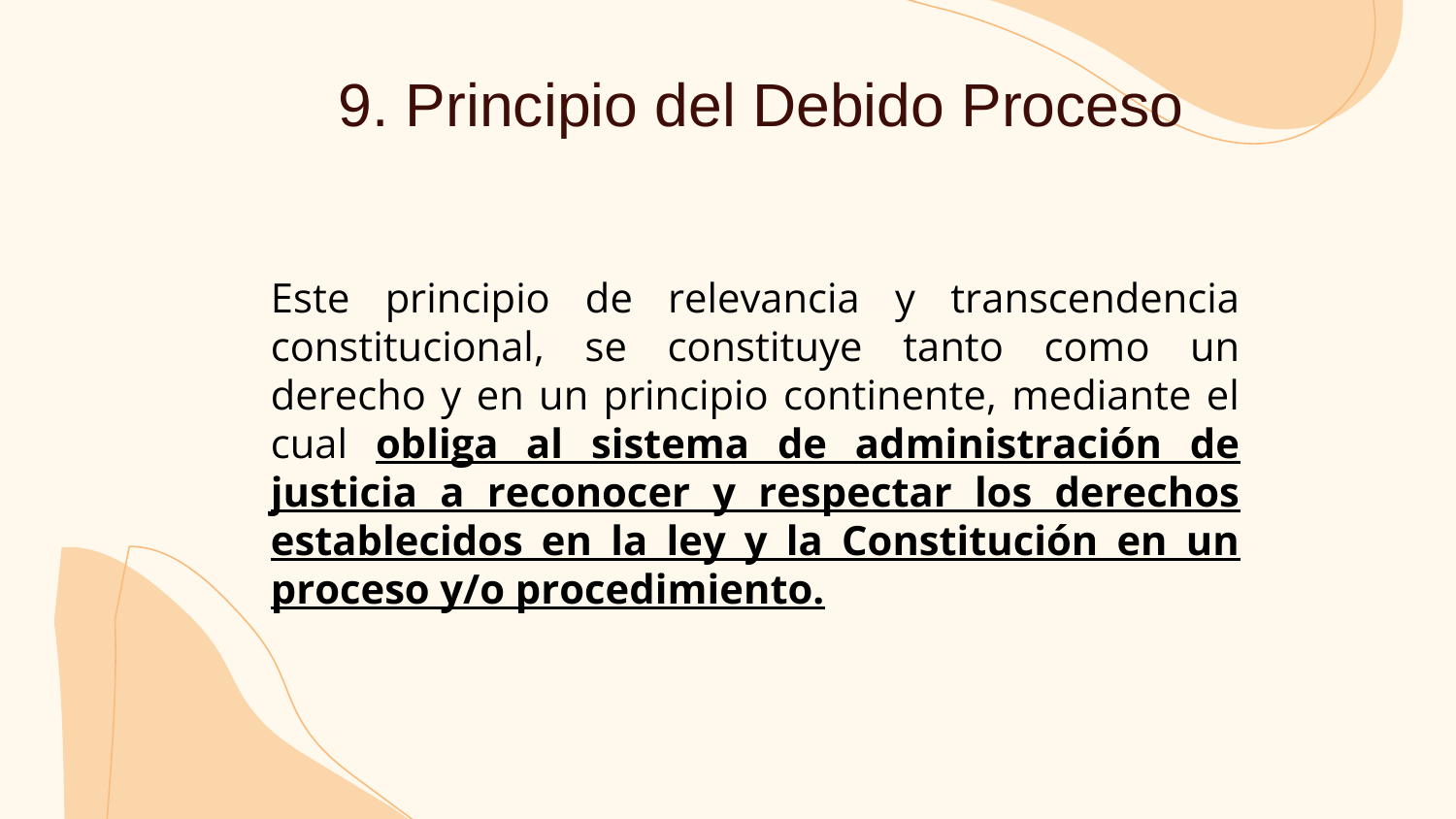

# 9. Principio del Debido Proceso
Este principio de relevancia y transcendencia constitucional, se constituye tanto como un derecho y en un principio continente, mediante el cual obliga al sistema de administración de justicia a reconocer y respectar los derechos establecidos en la ley y la Constitución en un proceso y/o procedimiento.